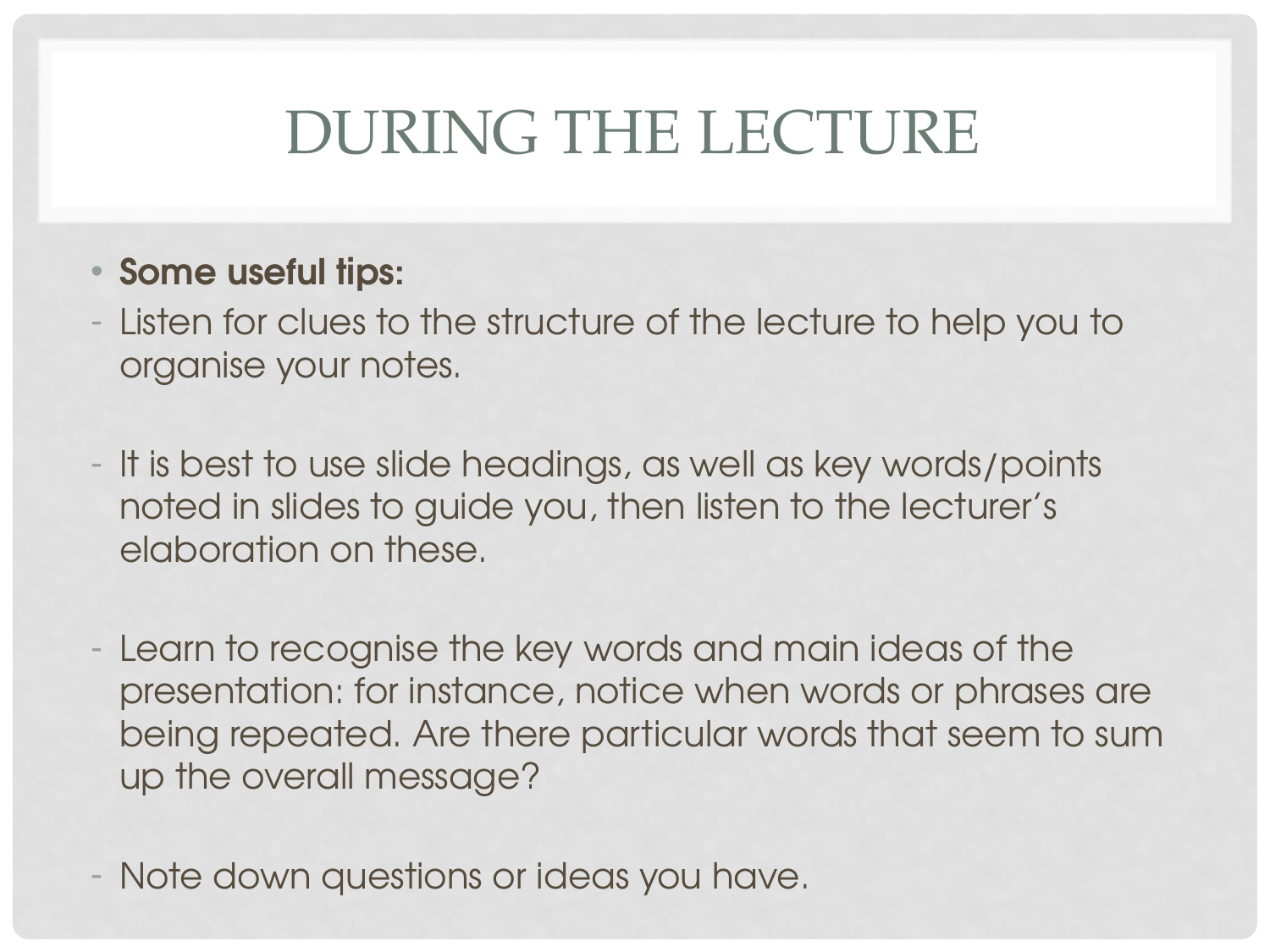

# During the lecture
Some useful tips:
Listen for clues to the structure of the lecture to help you to organise your notes.

It is best to use slide headings, as well as key words/points noted in slides to guide you, then listen to the lecturer’s elaboration on these.

Learn to recognise the key words and main ideas of the presentation: for instance, notice when words or phrases are being repeated. Are there particular words that seem to sum up the overall message?

Note down questions or ideas you have.